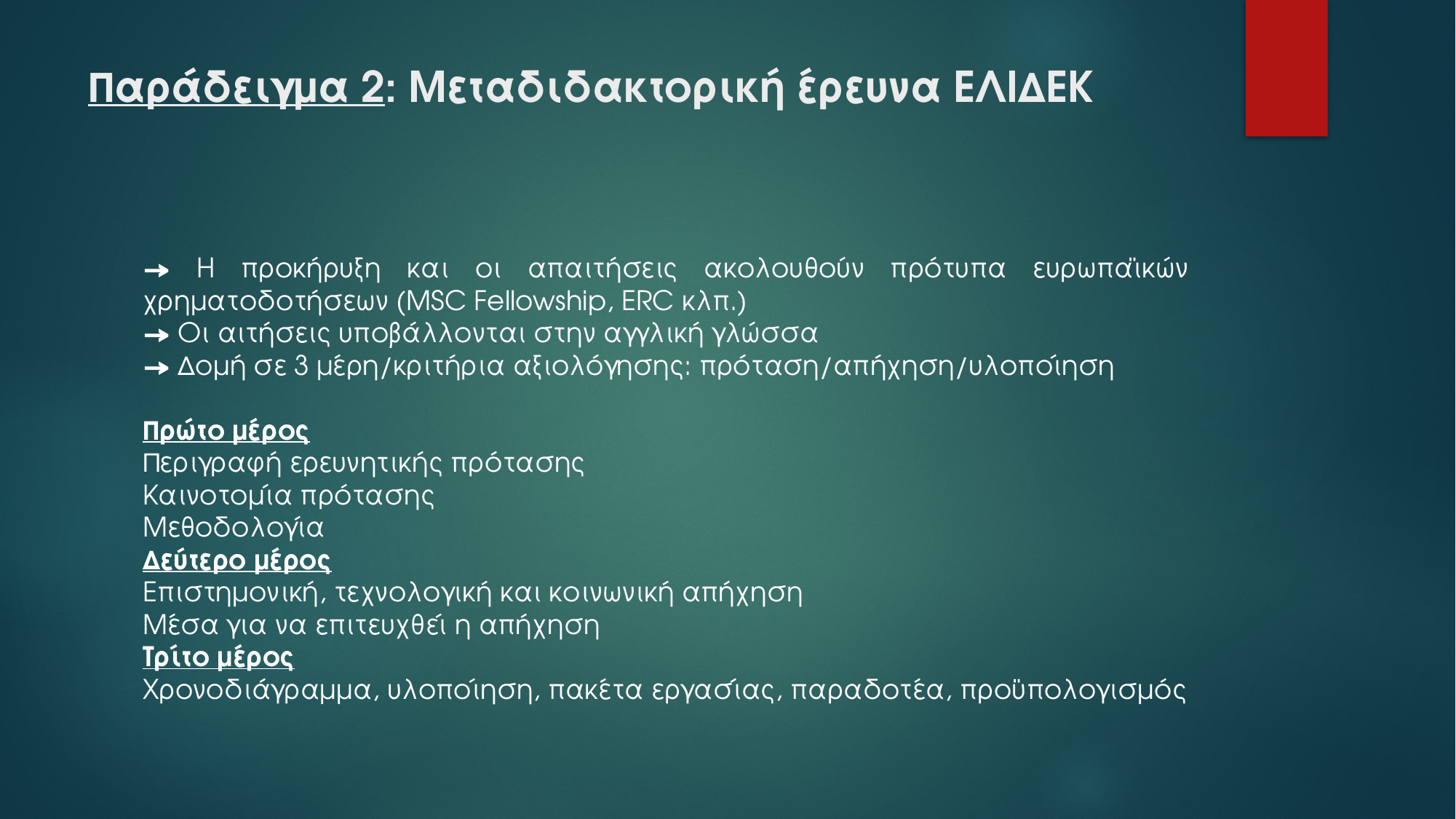

# Παράδειγμα 2: Μεταδιδακτορική έρευνα ΕΛΙΔΕΚ
→ Η προκήρυξη και οι απαιτήσεις ακολουθούν πρότυπα ευρωπαϊκών χρηματοδοτήσεων (MSC Fellowship, ERC κλπ.)
→ Οι αιτήσεις υποβάλλονται στην αγγλική γλώσσα
→ Δομή σε 3 μέρη/κριτήρια αξιολόγησης: πρόταση/απήχηση/υλοποίηση

Πρώτο μέρος
Περιγραφή ερευνητικής πρότασης
Καινοτομία πρότασης
Μεθοδολογία
Δεύτερο μέρος
Επιστημονική, τεχνολογική και κοινωνική απήχηση
Μέσα για να επιτευχθεί η απήχηση
Τρίτο μέρος
Χρονοδιάγραμμα, υλοποίηση, πακέτα εργασίας, παραδοτέα, προϋπολογισμός